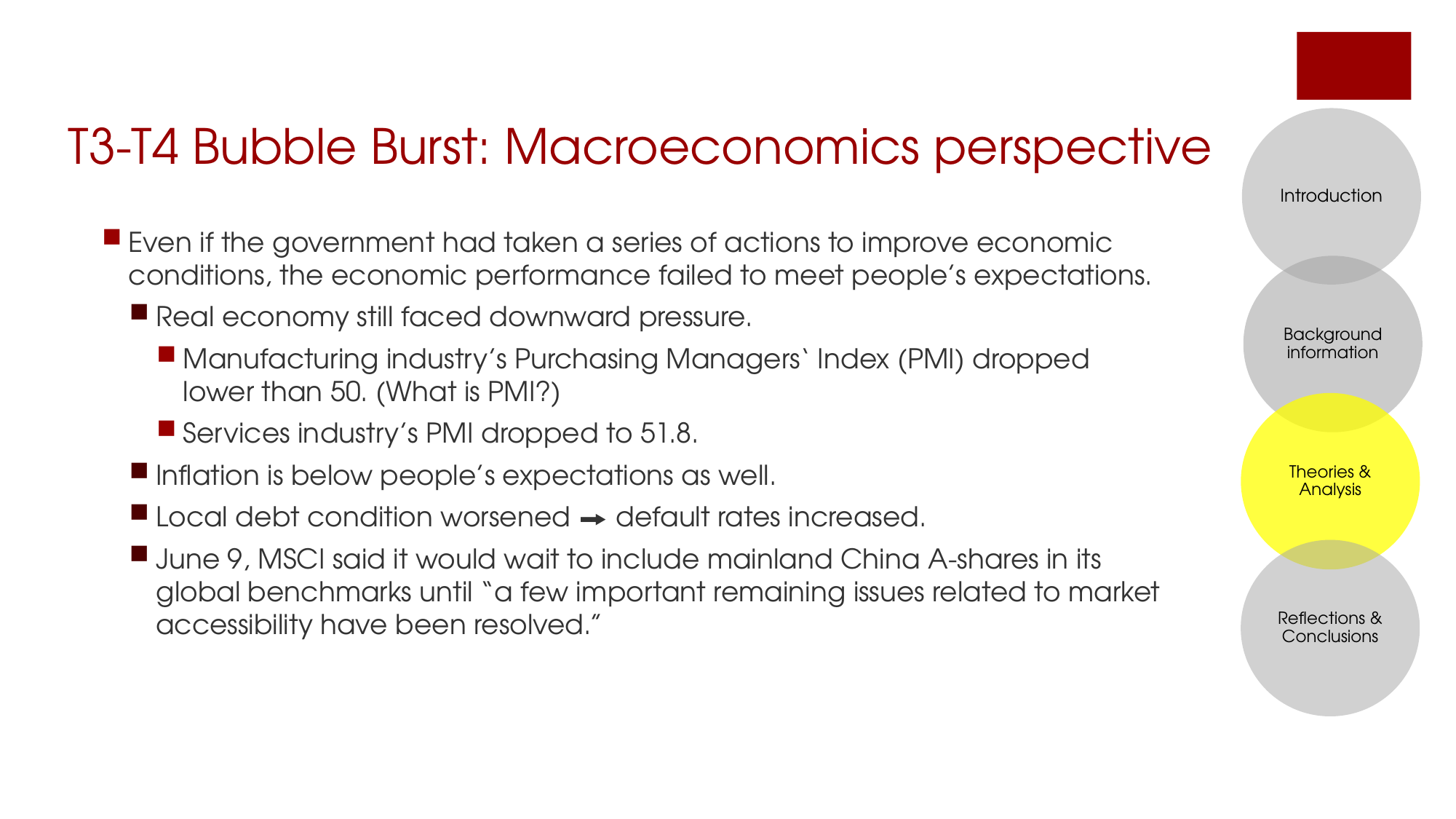

Introduction
Background information
Theories & Analysis
Reflections & Conclusions
T3-T4 Bubble Burst: Macroeconomics perspective
Even if the government had taken a series of actions to improve economic conditions, the economic performance failed to meet people’s expectations.
Real economy still faced downward pressure.
Manufacturing industry’s Purchasing Managers‘ Index (PMI) dropped lower than 50. (What is PMI?)
Services industry’s PMI dropped to 51.8.
Inflation is below people’s expectations as well.
Local debt condition worsened ➡️ default rates increased.
June 9, MSCI said it would wait to include mainland China A-shares in its global benchmarks until “a few important remaining issues related to market accessibility have been resolved.”